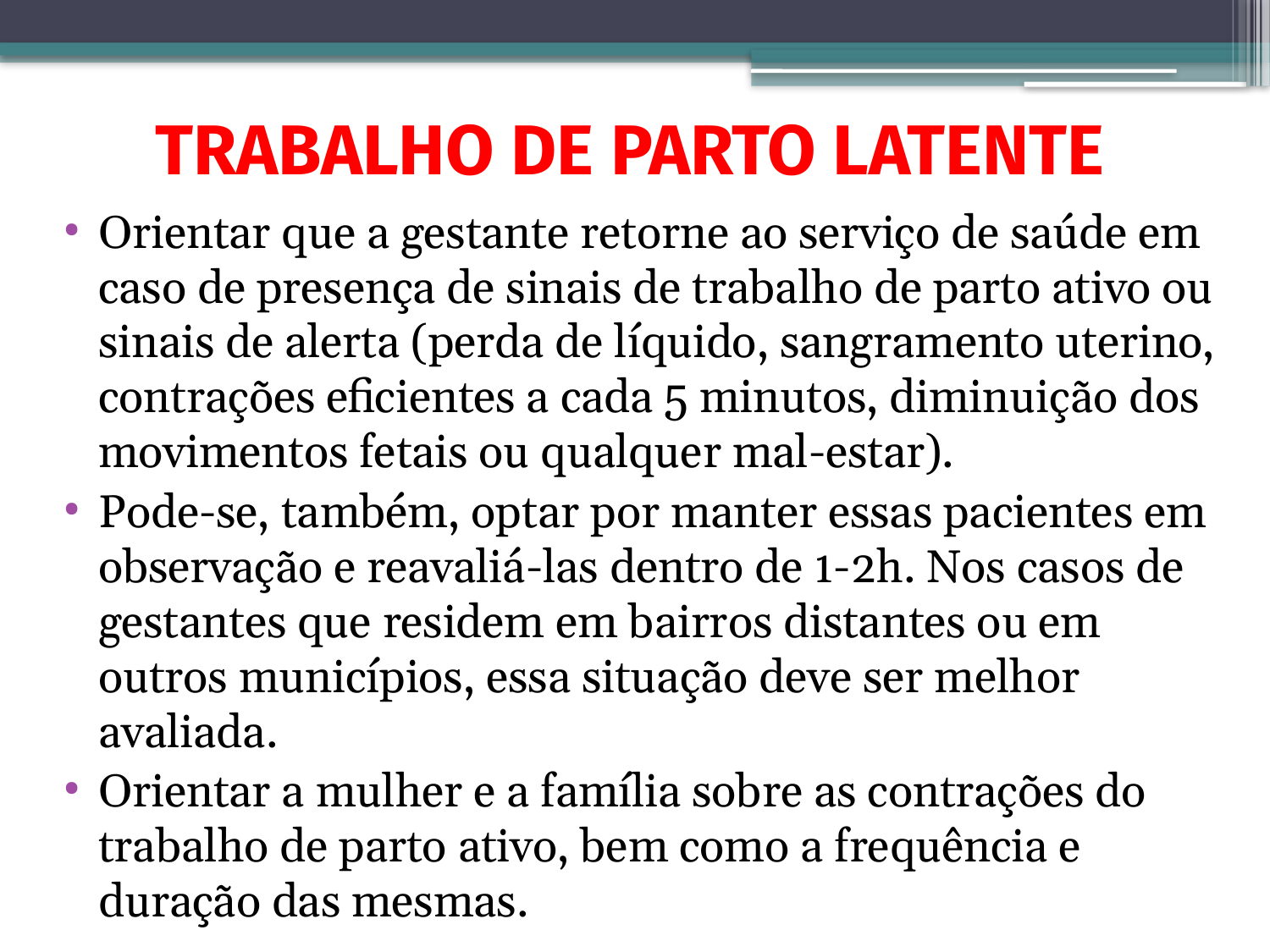

# TRABALHO DE PARTO LATENTE
Orientar que a gestante retorne ao serviço de saúde em caso de presença de sinais de trabalho de parto ativo ou sinais de alerta (perda de líquido, sangramento uterino, contrações eficientes a cada 5 minutos, diminuição dos movimentos fetais ou qualquer mal-estar).
Pode-se, também, optar por manter essas pacientes em observação e reavaliá-las dentro de 1-2h. Nos casos de gestantes que residem em bairros distantes ou em outros municípios, essa situação deve ser melhor avaliada.
Orientar a mulher e a família sobre as contrações do trabalho de parto ativo, bem como a frequência e duração das mesmas.